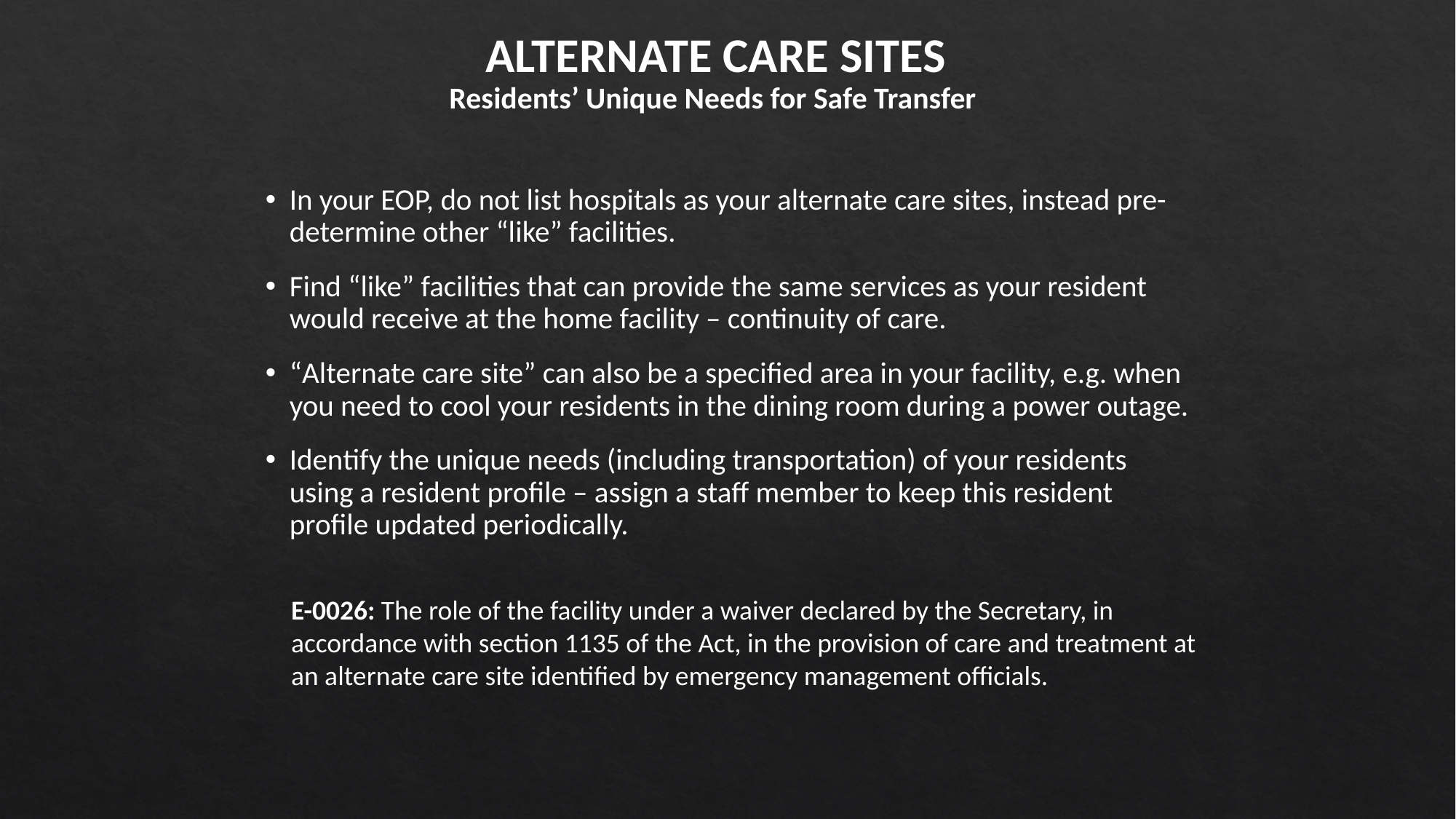

ALTERNATE CARE SITES
Residents’ Unique Needs for Safe Transfer
In your EOP, do not list hospitals as your alternate care sites, instead pre-determine other “like” facilities.
Find “like” facilities that can provide the same services as your resident would receive at the home facility – continuity of care.
“Alternate care site” can also be a specified area in your facility, e.g. when you need to cool your residents in the dining room during a power outage.
Identify the unique needs (including transportation) of your residents using a resident profile – assign a staff member to keep this resident profile updated periodically.

E-0026: The role of the facility under a waiver declared by the Secretary, in accordance with section 1135 of the Act, in the provision of care and treatment at an alternate care site identified by emergency management officials.